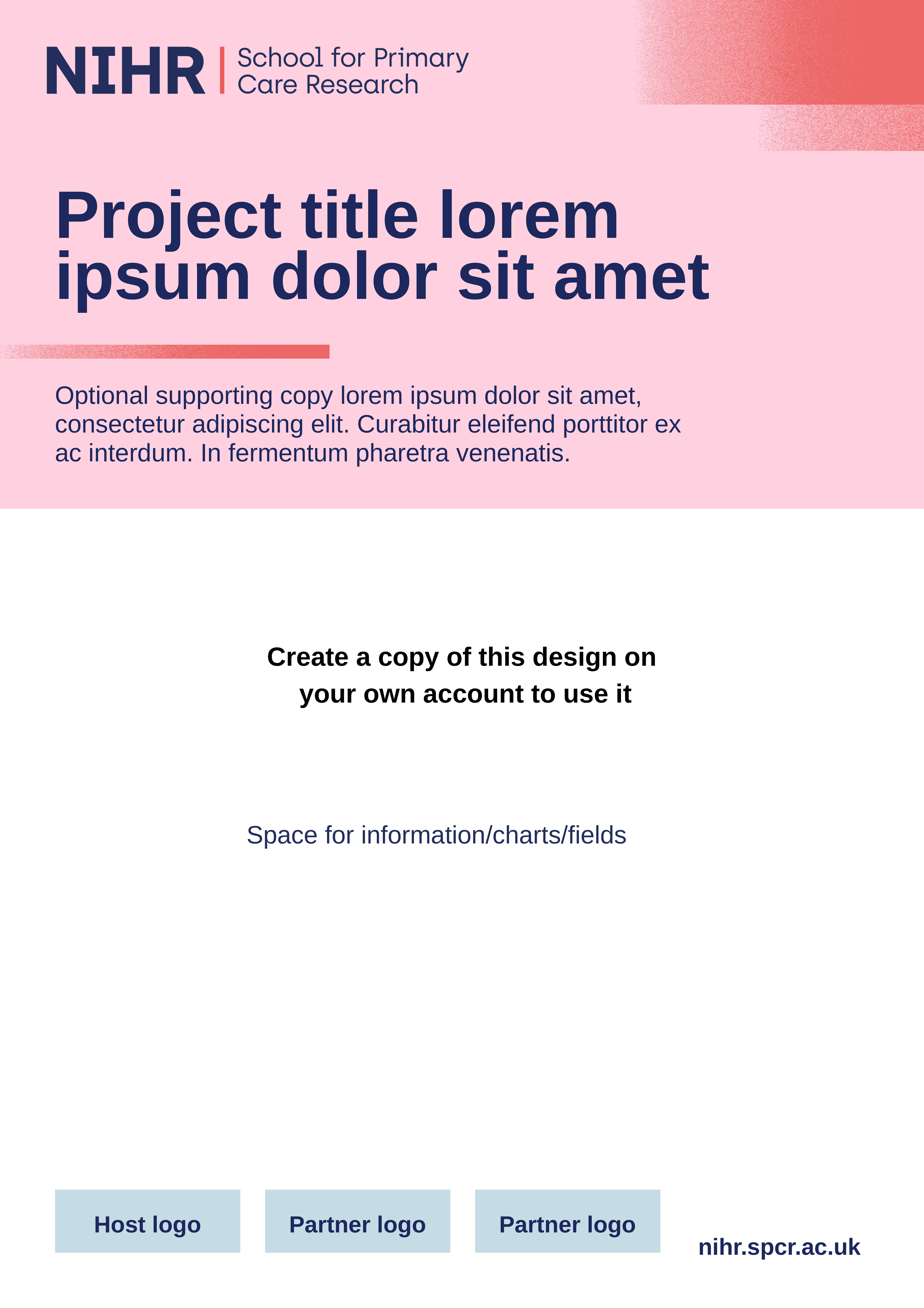

Project title lorem
 ipsum dolor sit amet

Optional supporting copy lorem ipsum dolor sit amet, consectetur adipiscing elit. Curabitur eleifend porttitor ex ac interdum. In fermentum pharetra venenatis.
Create a copy of this design on
 your own account to use it
Space for information/charts/fields

Host logo

Partner logo

Partner logo
nihr.spcr.ac.uk